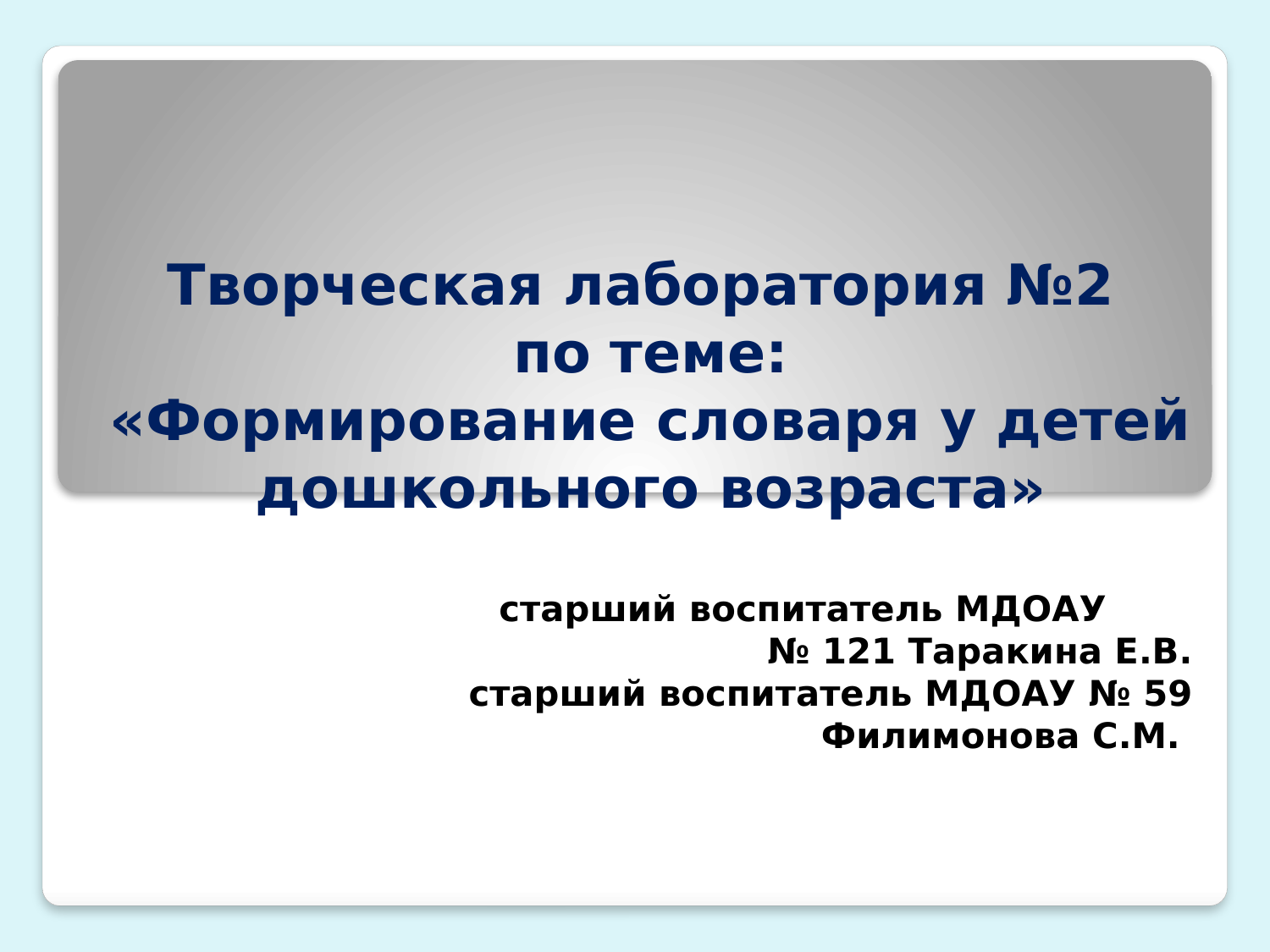

# Творческая лаборатория №2 по теме: «Формирование словаря у детей дошкольного возраста»
старший воспитатель МДОАУ        № 121 Таракина Е.В.
старший воспитатель МДОАУ № 59 Филимонова С.М.